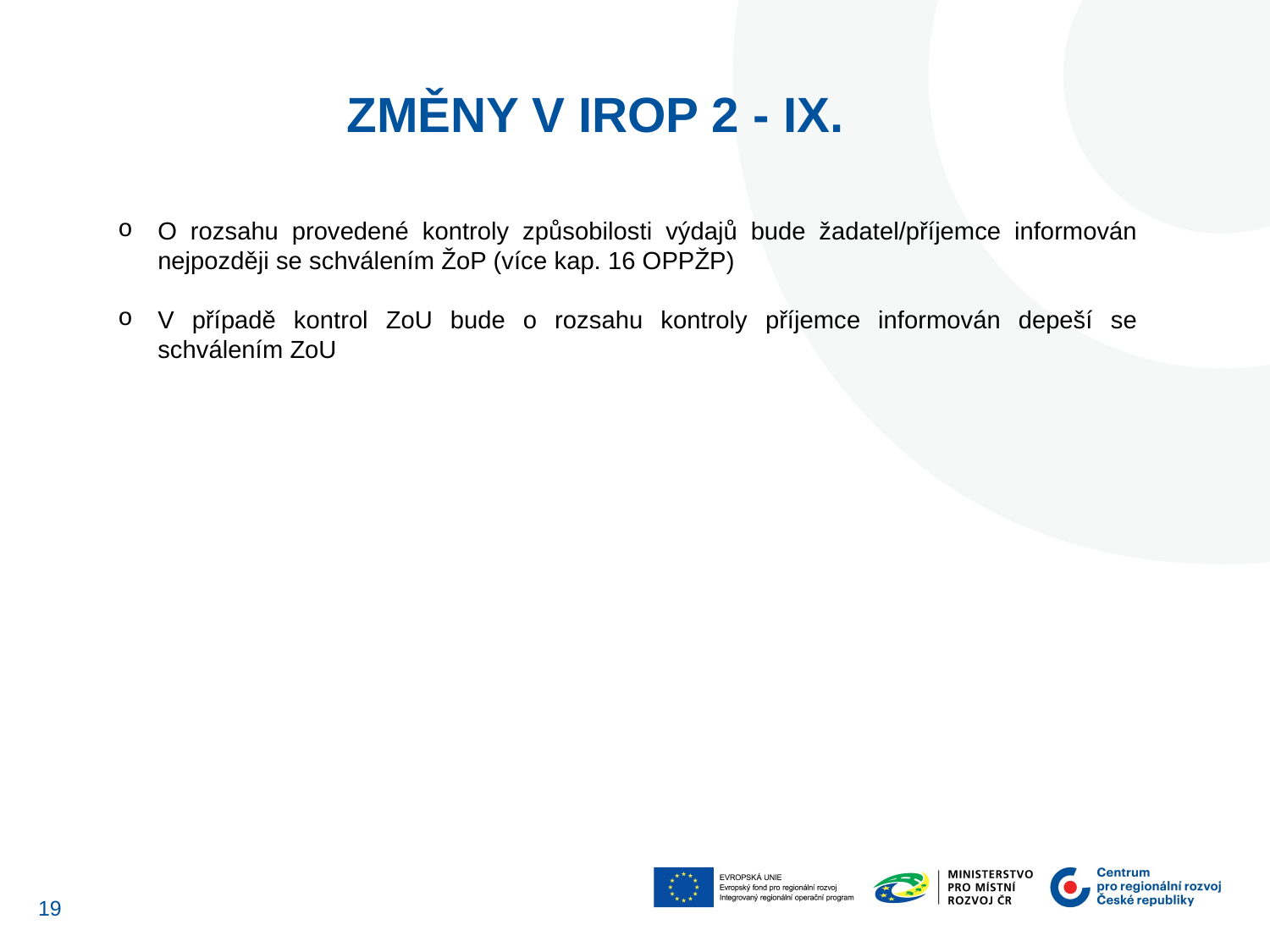

ZMĚNY V IROP 2 - IX.
O rozsahu provedené kontroly způsobilosti výdajů bude žadatel/příjemce informován nejpozději se schválením ŽoP (více kap. 16 OPPŽP)

V případě kontrol ZoU bude o rozsahu kontroly příjemce informován depeší se schválením ZoU

19